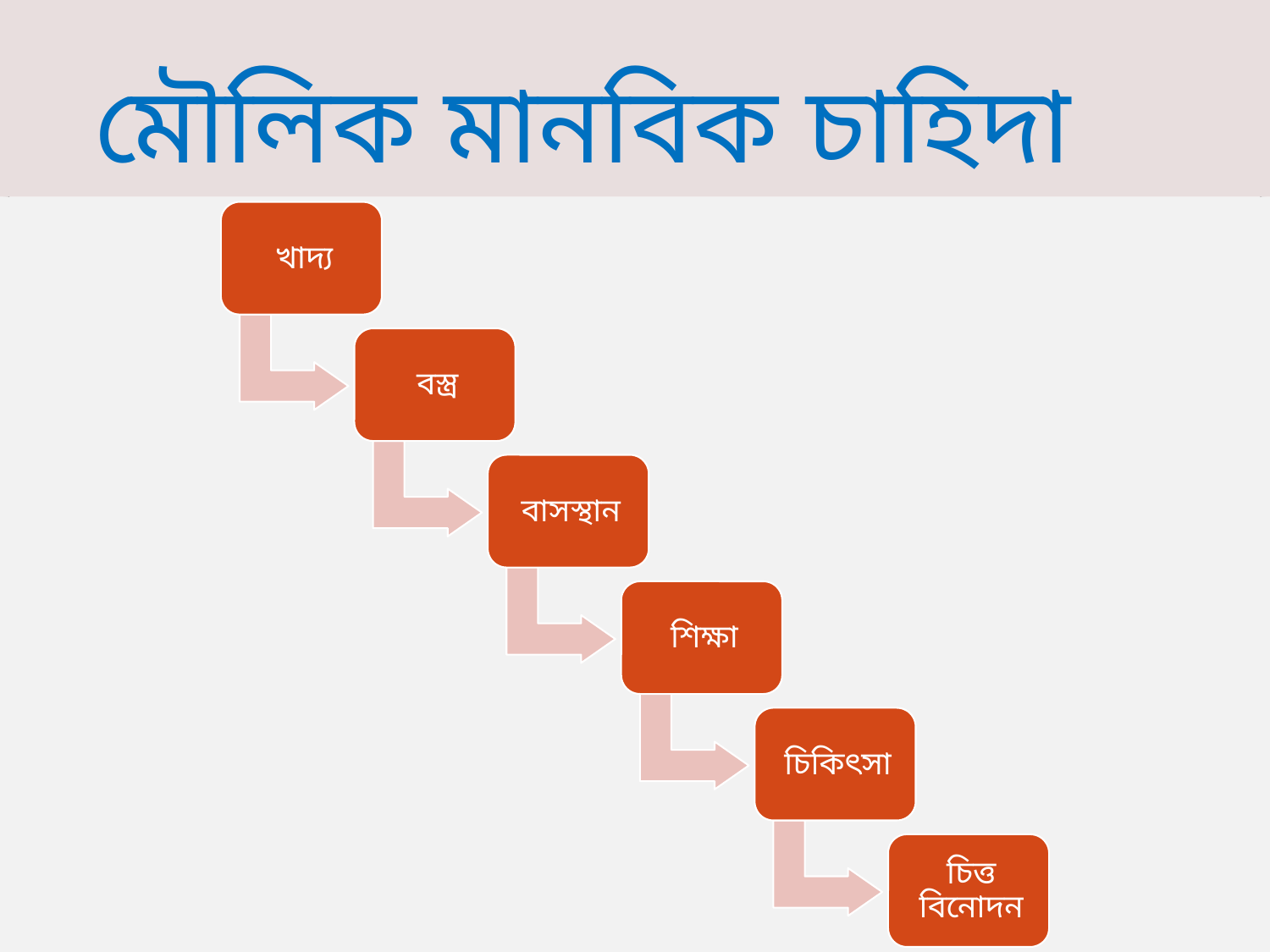

# মৌলিক মানবিক চাহিদা
খাদ্য

বস্ত্র

বাসস্থান

শিক্ষা
চিকিৎসা
চিত্ত বিনোদন